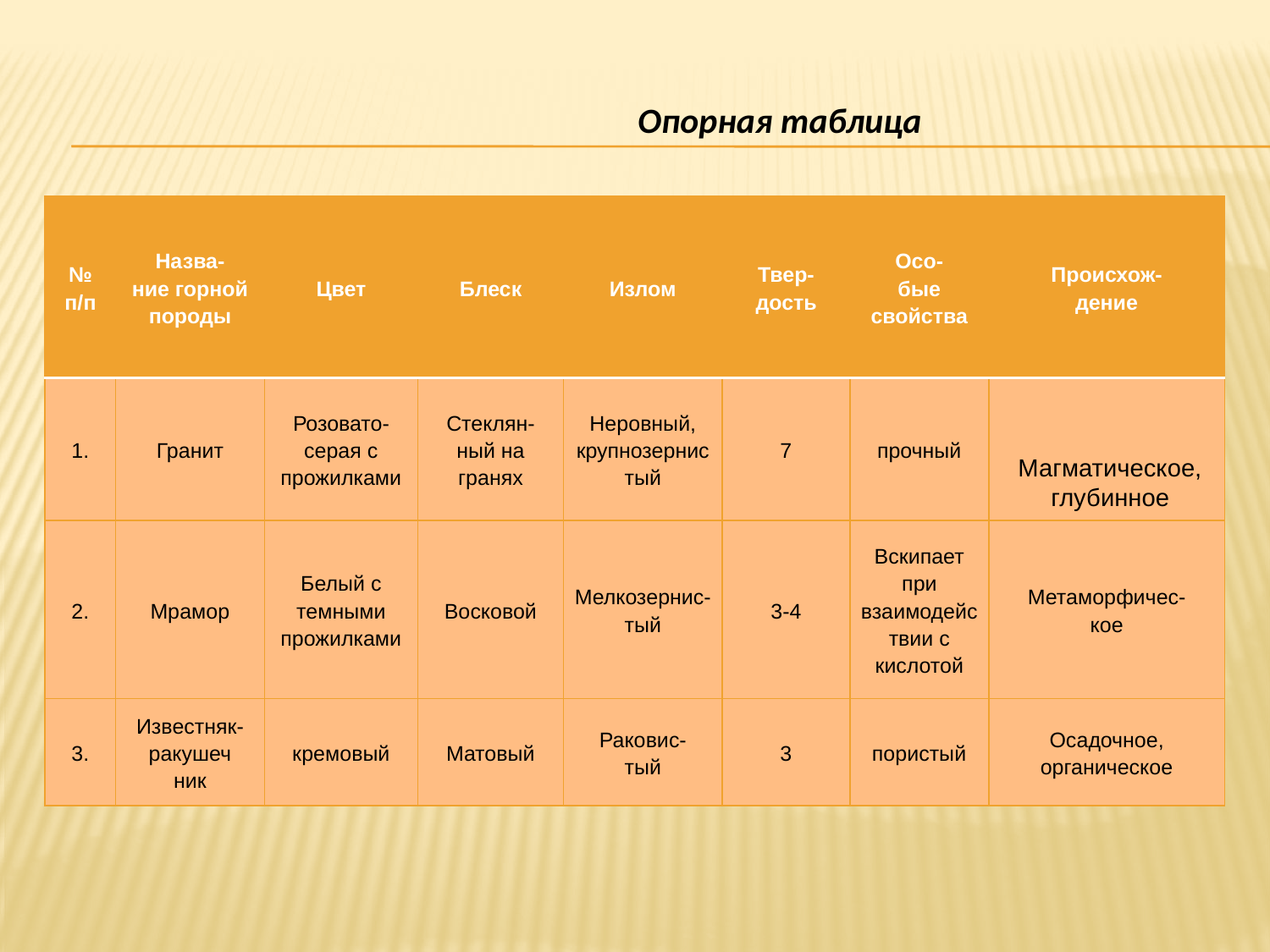

Опорная таблица

| № п/п | Назва- ние горной породы | Цвет | Блеск | Излом | Твер- дость | Осо- бые свойства | Происхож- дение |
| --- | --- | --- | --- | --- | --- | --- | --- |
| 1. | Гранит | Розовато-серая с прожилками | Стеклян- ный на гранях | Неровный, крупнозернистый | 7 | прочный |  |
| 2. | Мрамор | Белый с темными прожилками | Восковой | Мелкозернис-тый | 3-4 | Вскипает при взаимодействии с кислотой | Метаморфичес- кое |
| 3. | Известняк-ракушеч ник | кремовый | Матовый | Раковис- тый | 3 | пористый | Осадочное, органическое |
Магматическое,
глубинное